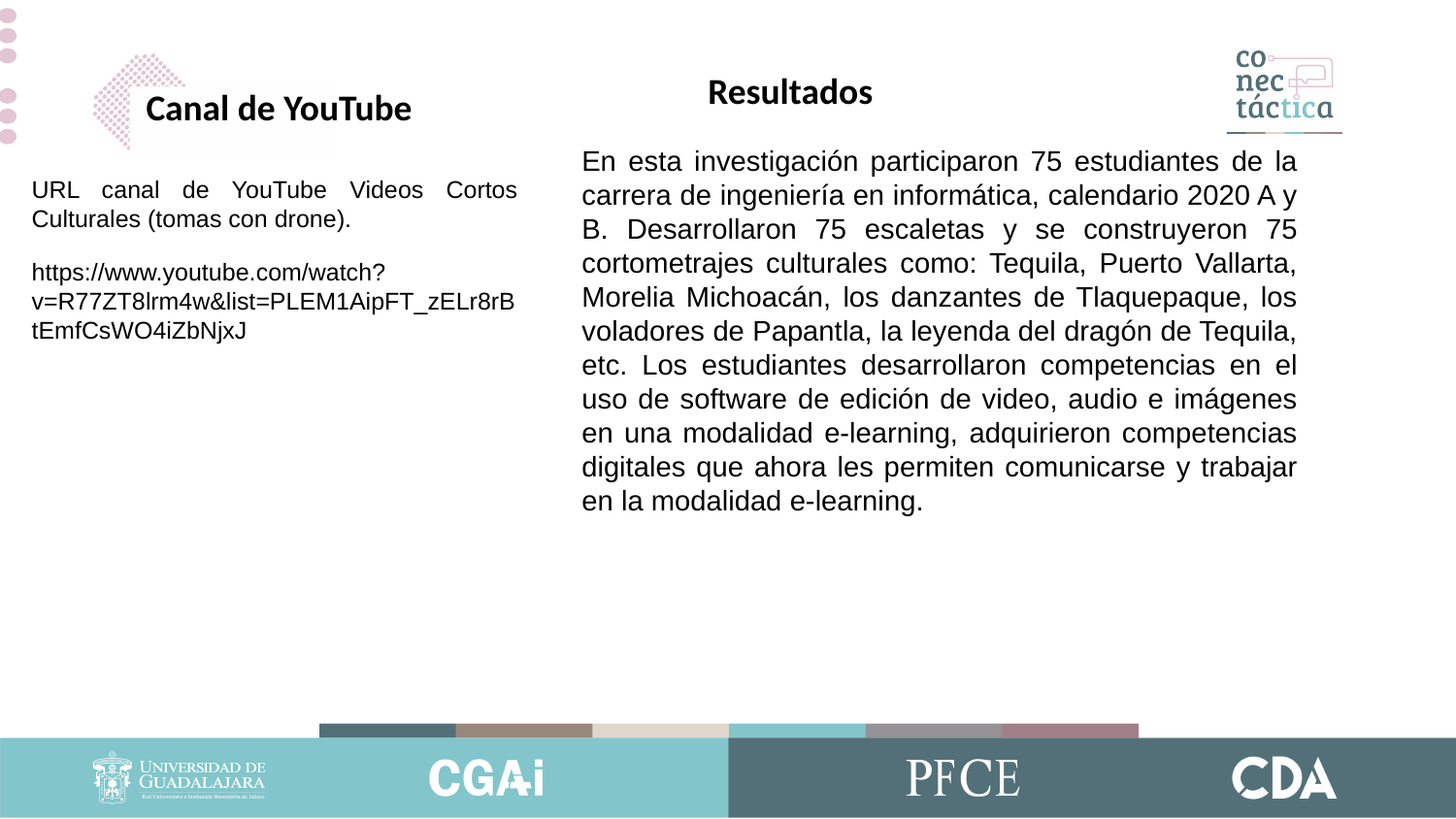

Resultados
Canal de YouTube
En esta investigación participaron 75 estudiantes de la carrera de ingeniería en informática, calendario 2020 A y B. Desarrollaron 75 escaletas y se construyeron 75 cortometrajes culturales como: Tequila, Puerto Vallarta, Morelia Michoacán, los danzantes de Tlaquepaque, los voladores de Papantla, la leyenda del dragón de Tequila, etc. Los estudiantes desarrollaron competencias en el uso de software de edición de video, audio e imágenes en una modalidad e-learning, adquirieron competencias digitales que ahora les permiten comunicarse y trabajar en la modalidad e-learning.

URL canal de YouTube Videos Cortos Culturales (tomas con drone).
https://www.youtube.com/watch?v=R77ZT8lrm4w&list=PLEM1AipFT_zELr8rBtEmfCsWO4iZbNjxJ